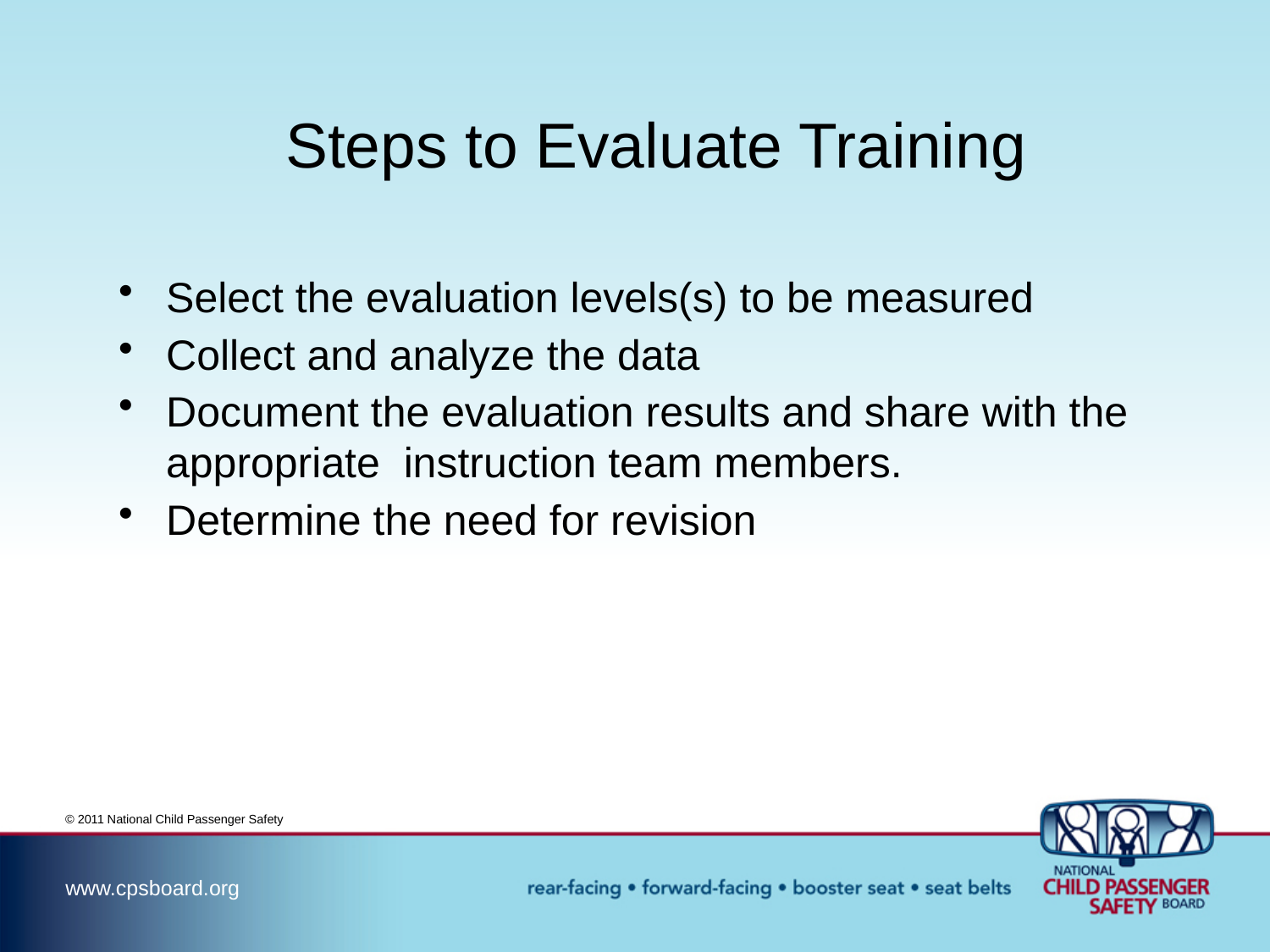

# Steps to Evaluate Training
Select the evaluation levels(s) to be measured
Collect and analyze the data
Document the evaluation results and share with the appropriate  instruction team members.
Determine the need for revision